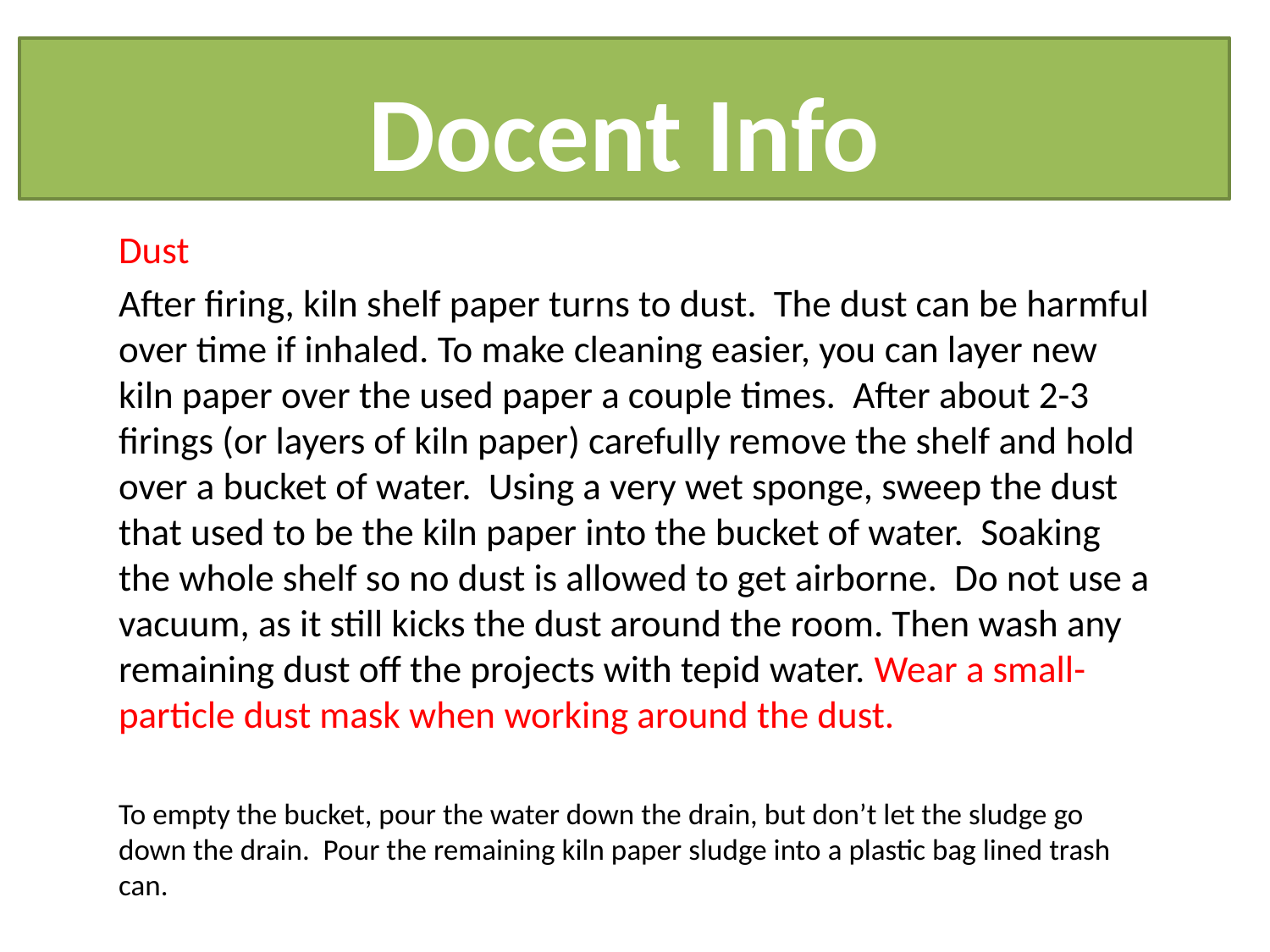

# Docent Info
Dust
After firing, kiln shelf paper turns to dust.  The dust can be harmful over time if inhaled. To make cleaning easier, you can layer new kiln paper over the used paper a couple times.  After about 2-3 firings (or layers of kiln paper) carefully remove the shelf and hold over a bucket of water.  Using a very wet sponge, sweep the dust that used to be the kiln paper into the bucket of water.  Soaking the whole shelf so no dust is allowed to get airborne.  Do not use a vacuum, as it still kicks the dust around the room. Then wash any remaining dust off the projects with tepid water. Wear a small-particle dust mask when working around the dust.

To empty the bucket, pour the water down the drain, but don’t let the sludge go down the drain.  Pour the remaining kiln paper sludge into a plastic bag lined trash can.